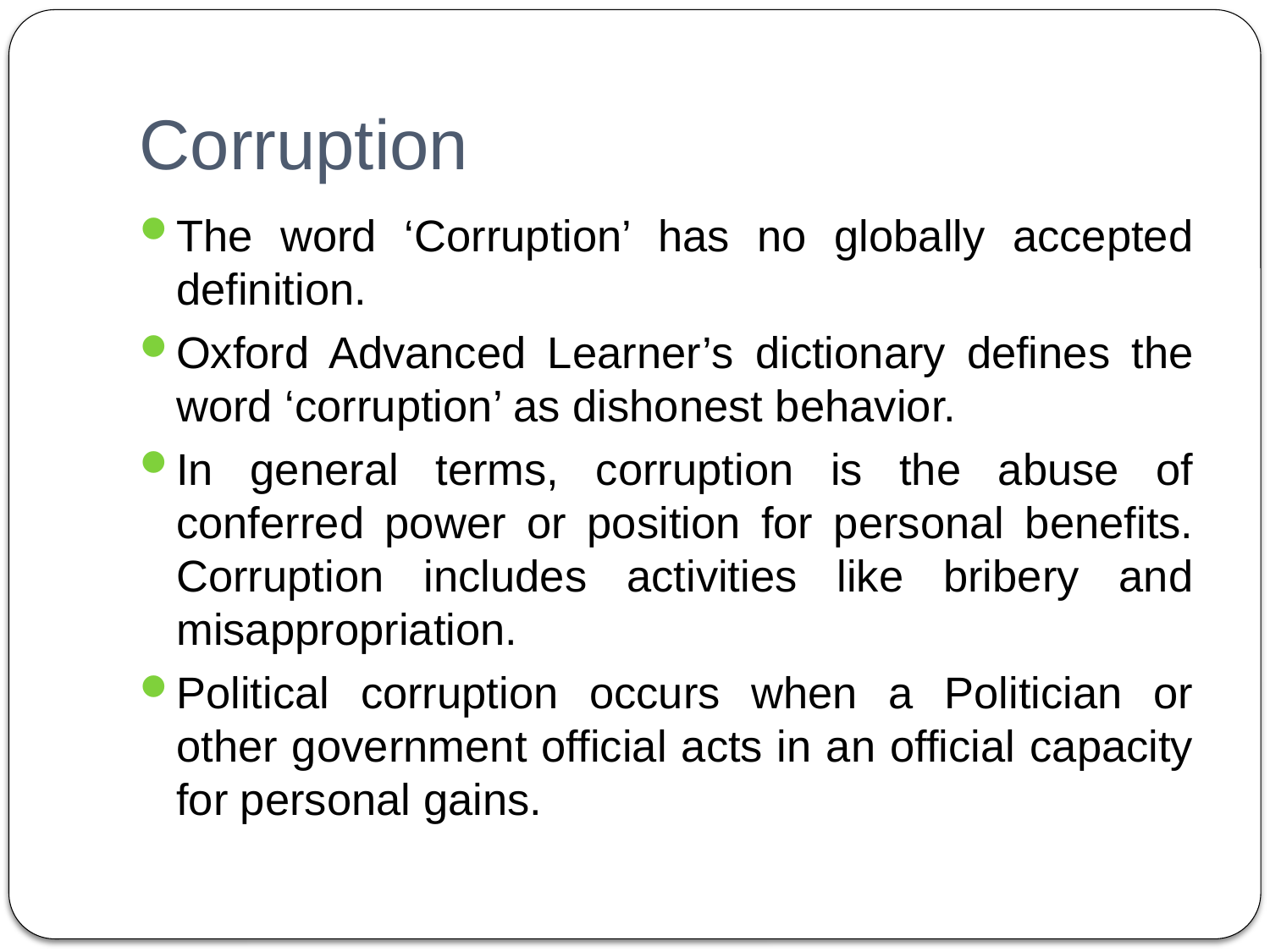

# Corruption
The word ‘Corruption’ has no globally accepted definition.
Oxford Advanced Learner’s dictionary defines the word ‘corruption’ as dishonest behavior.
In general terms, corruption is the abuse of conferred power or position for personal benefits. Corruption includes activities like bribery and misappropriation.
Political corruption occurs when a Politician or other government official acts in an official capacity for personal gains.